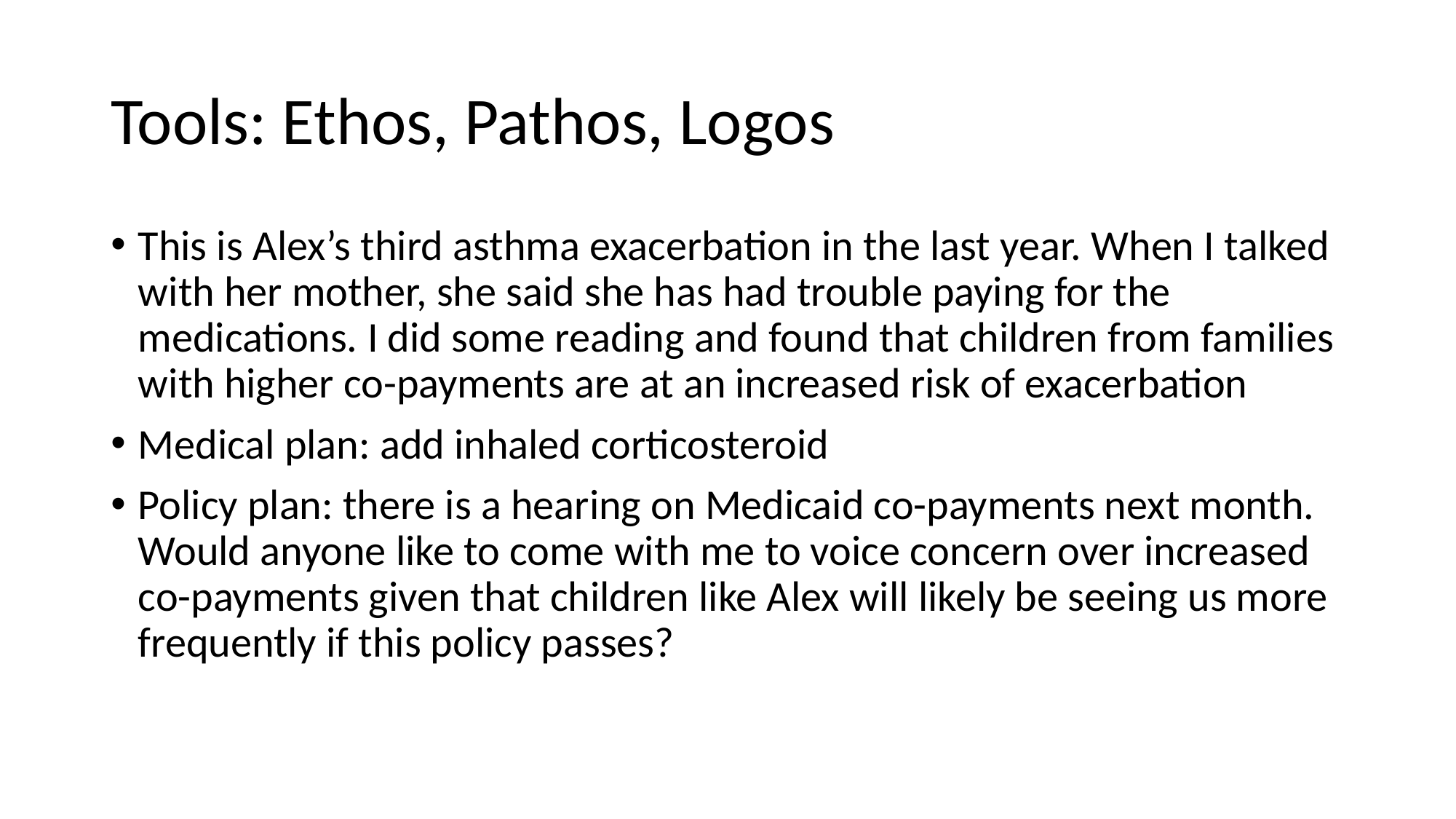

# Tools: Ethos, Pathos, Logos
This is Alex’s third asthma exacerbation in the last year. When I talked with her mother, she said she has had trouble paying for the medications. I did some reading and found that children from families with higher co-payments are at an increased risk of exacerbation
Medical plan: add inhaled corticosteroid
Policy plan: there is a hearing on Medicaid co-payments next month. Would anyone like to come with me to voice concern over increased co-payments given that children like Alex will likely be seeing us more frequently if this policy passes?